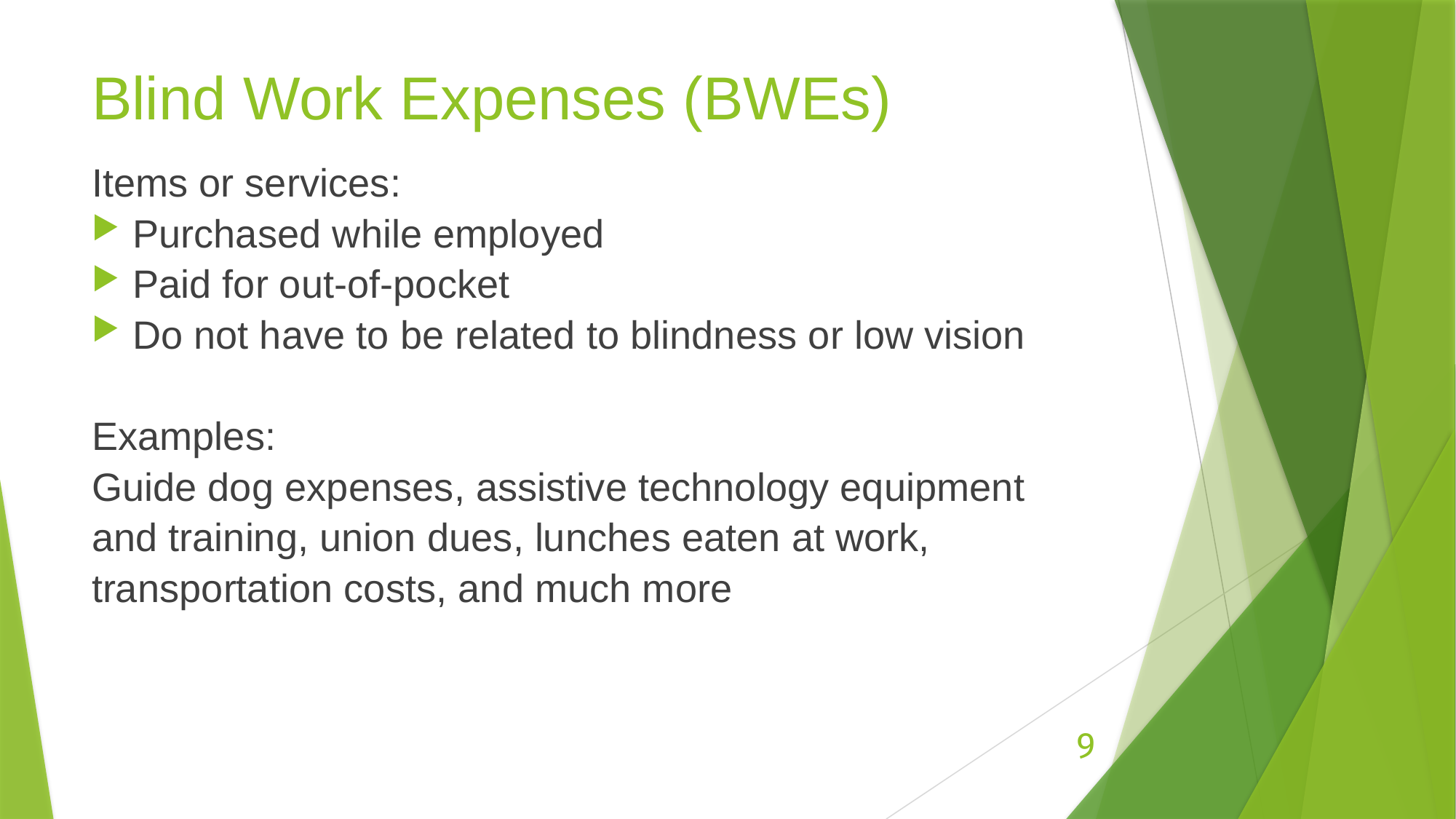

# Blind Work Expenses (BWEs)
Items or services:
Purchased while employed
Paid for out-of-pocket
Do not have to be related to blindness or low vision

Examples:
Guide dog expenses, assistive technology equipment and training, union dues, lunches eaten at work, transportation costs, and much more

9